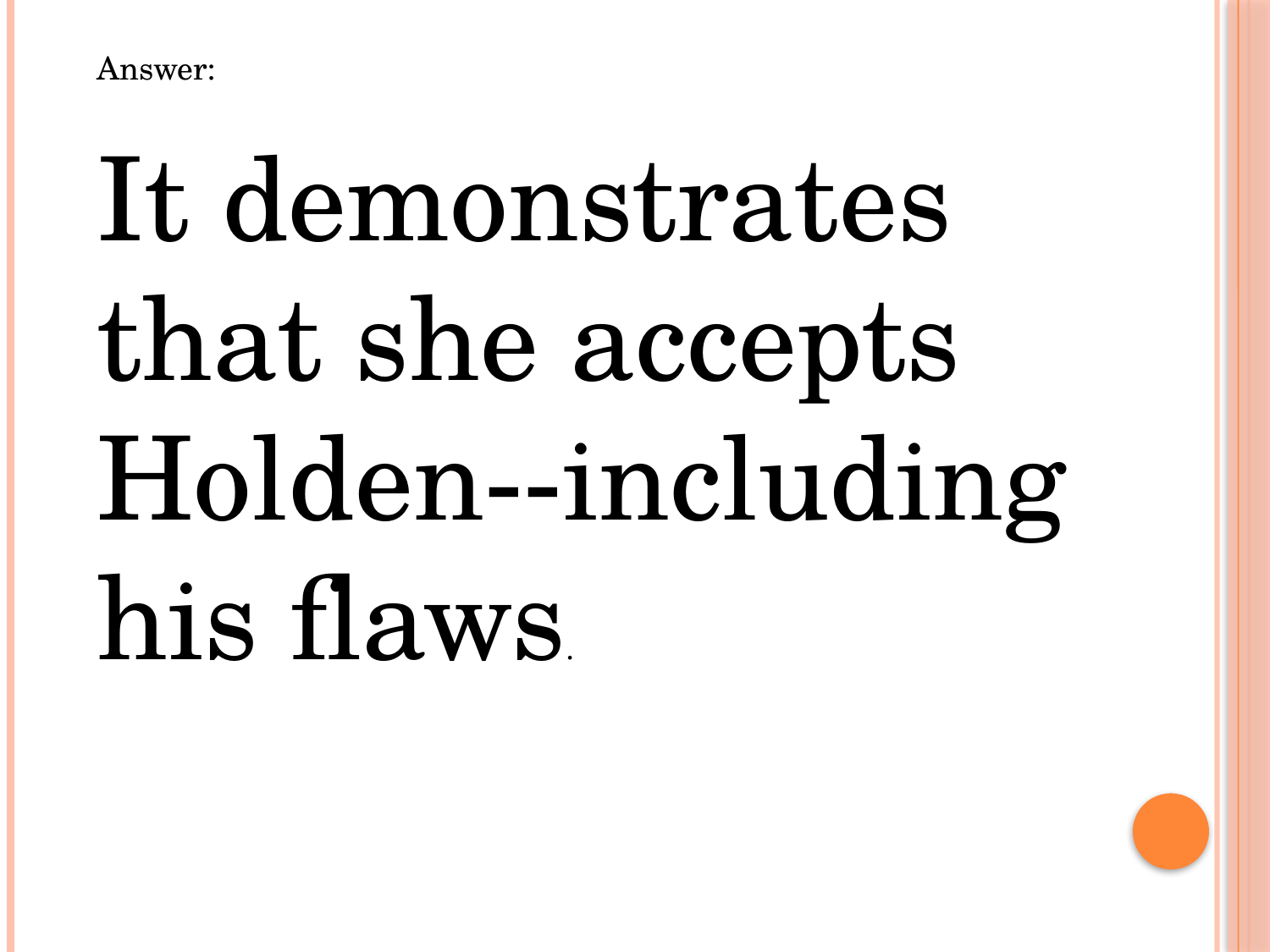

Answer:

It demonstrates that she accepts Holden--including his flaws.